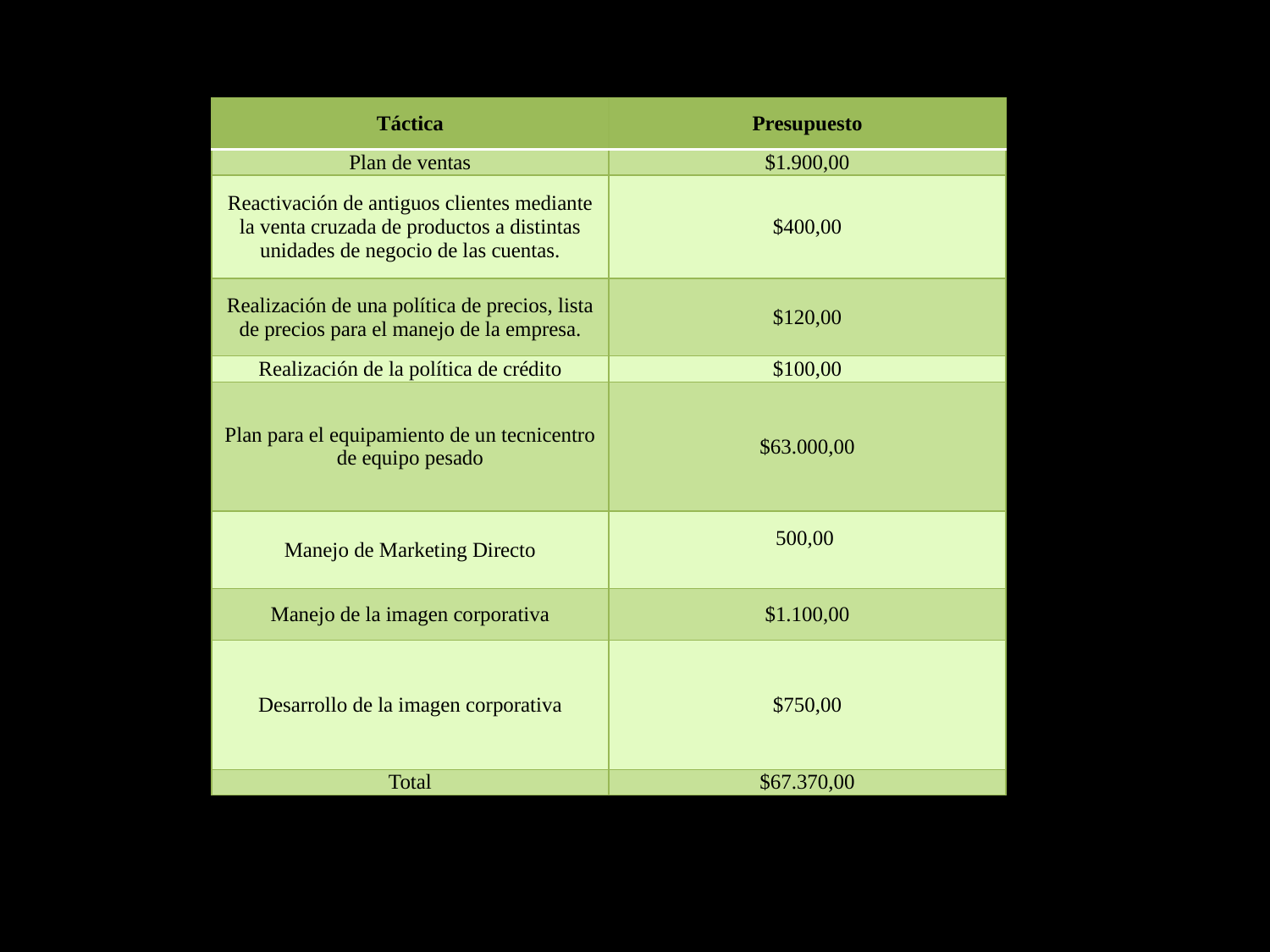

| Táctica | Presupuesto |
| --- | --- |
| Plan de ventas | $1.900,00 |
| Reactivación de antiguos clientes mediante la venta cruzada de productos a distintas unidades de negocio de las cuentas. | $400,00 |
| Realización de una política de precios, lista de precios para el manejo de la empresa. | $120,00 |
| Realización de la política de crédito | $100,00 |
| Plan para el equipamiento de un tecnicentro de equipo pesado | $63.000,00 |
| Manejo de Marketing Directo | 500,00 |
| Manejo de la imagen corporativa | $1.100,00 |
| Desarrollo de la imagen corporativa | $750,00 |
| Total | $67.370,00 |